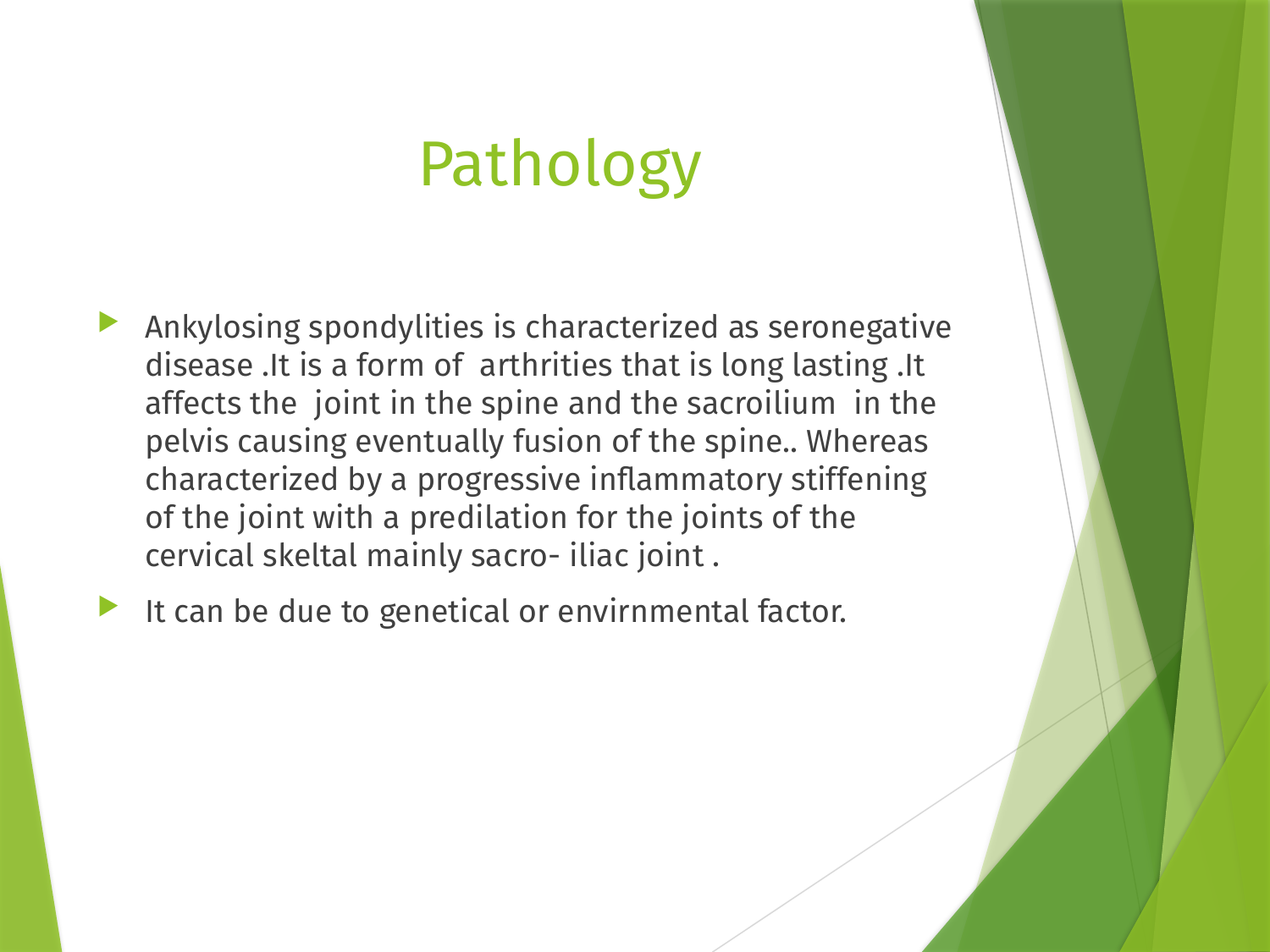

# Pathology
Ankylosing spondylities is characterized as seronegative disease .It is a form of  arthrities that is long lasting .It affects the  joint in the spine and the sacroilium  in the pelvis causing eventually fusion of the spine.. Whereas characterized by a progressive inflammatory stiffening of the joint with a predilation for the joints of the cervical skeltal mainly sacro- iliac joint .
It can be due to genetical or envirnmental factor.